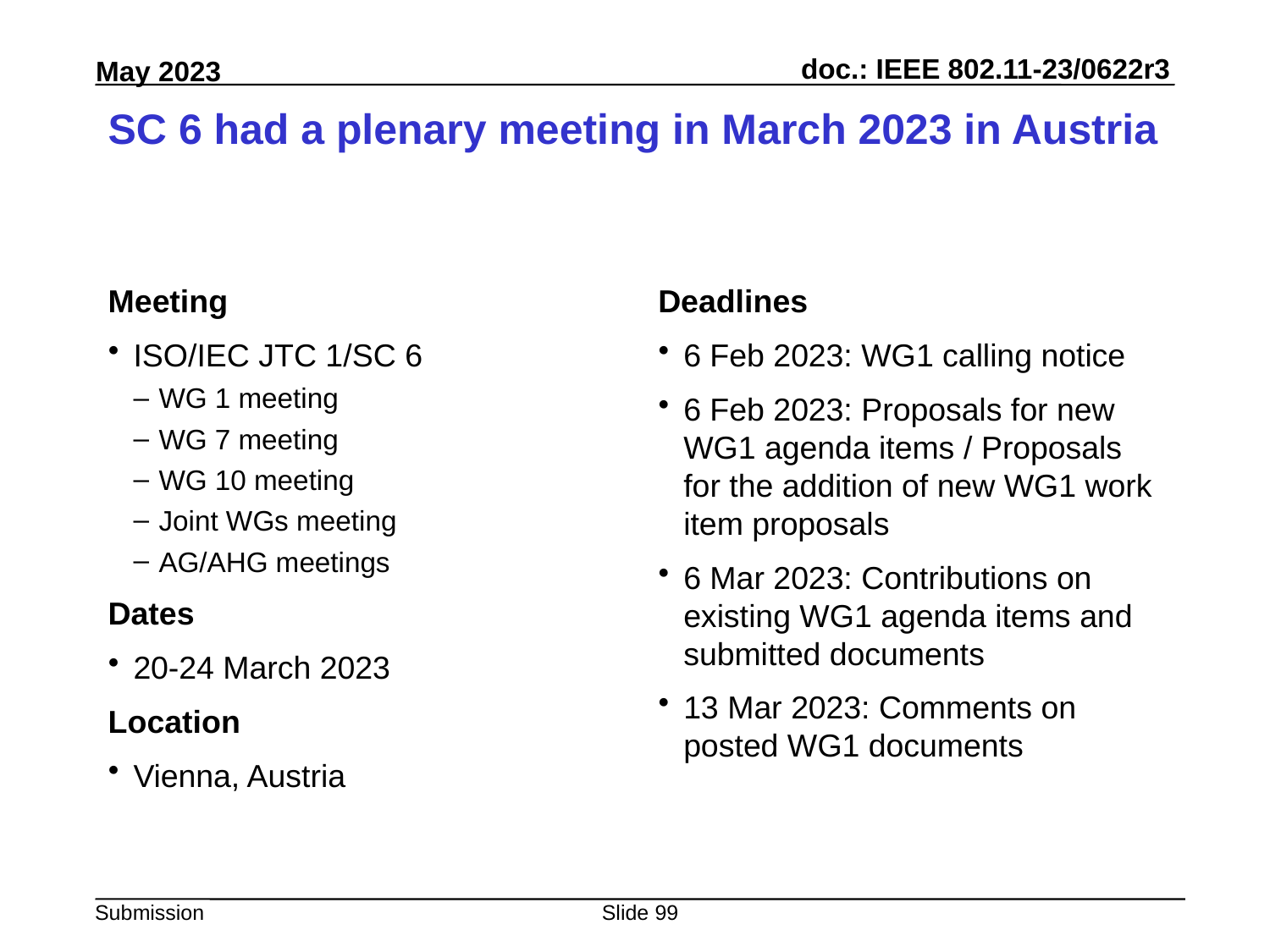

# SC 6 had a plenary meeting in March 2023 in Austria
Meeting
ISO/IEC JTC 1/SC 6
WG 1 meeting
WG 7 meeting
WG 10 meeting
Joint WGs meeting
AG/AHG meetings
Dates
20-24 March 2023
Location
Vienna, Austria
Deadlines
6 Feb 2023: WG1 calling notice
6 Feb 2023: Proposals for new WG1 agenda items / Proposals for the addition of new WG1 work item proposals
6 Mar 2023: Contributions on existing WG1 agenda items and submitted documents
13 Mar 2023: Comments on posted WG1 documents

Slide 99